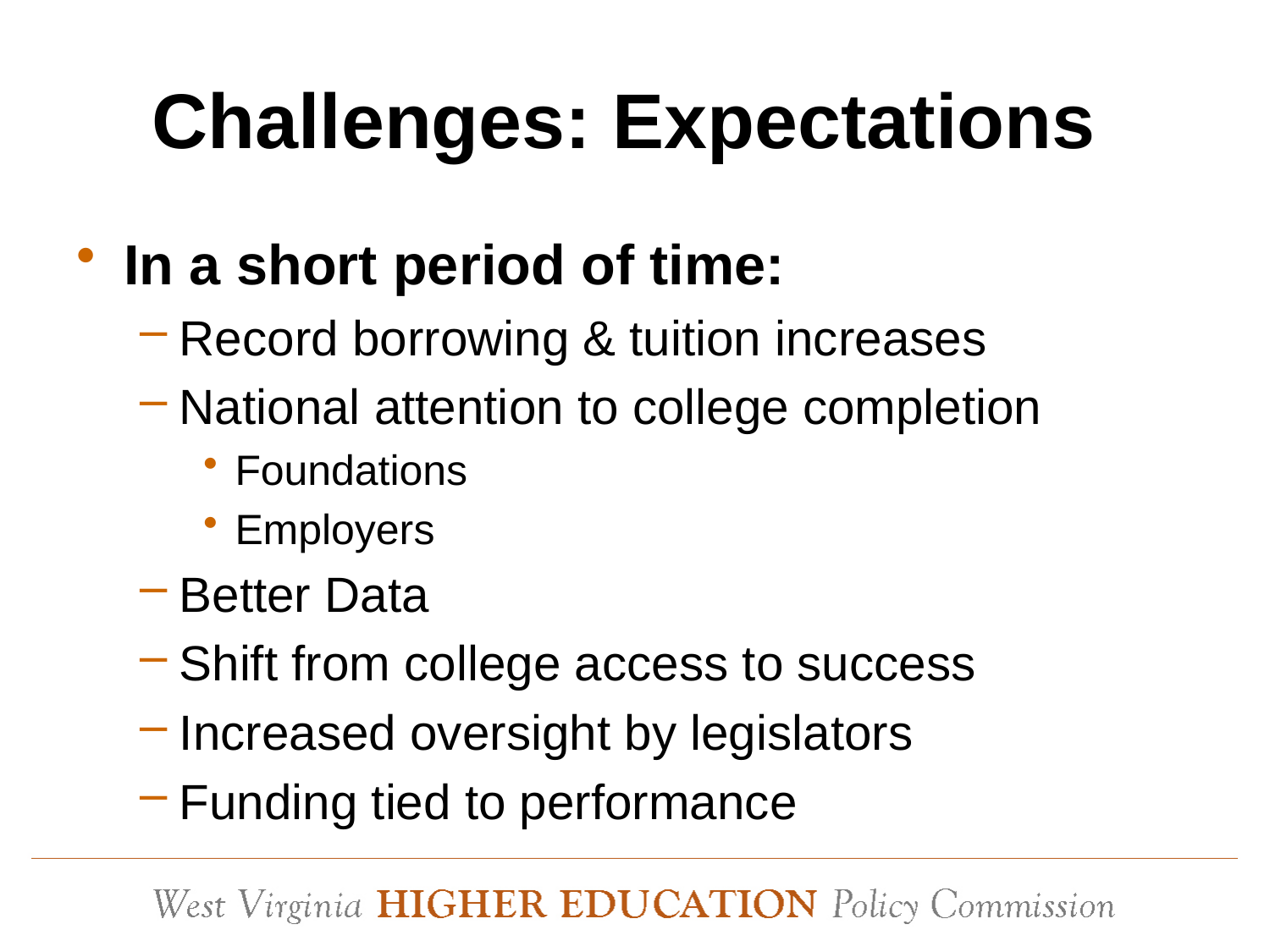

# Challenges: Expectations
In a short period of time:
Record borrowing & tuition increases
National attention to college completion
Foundations
Employers
Better Data
Shift from college access to success
Increased oversight by legislators
Funding tied to performance